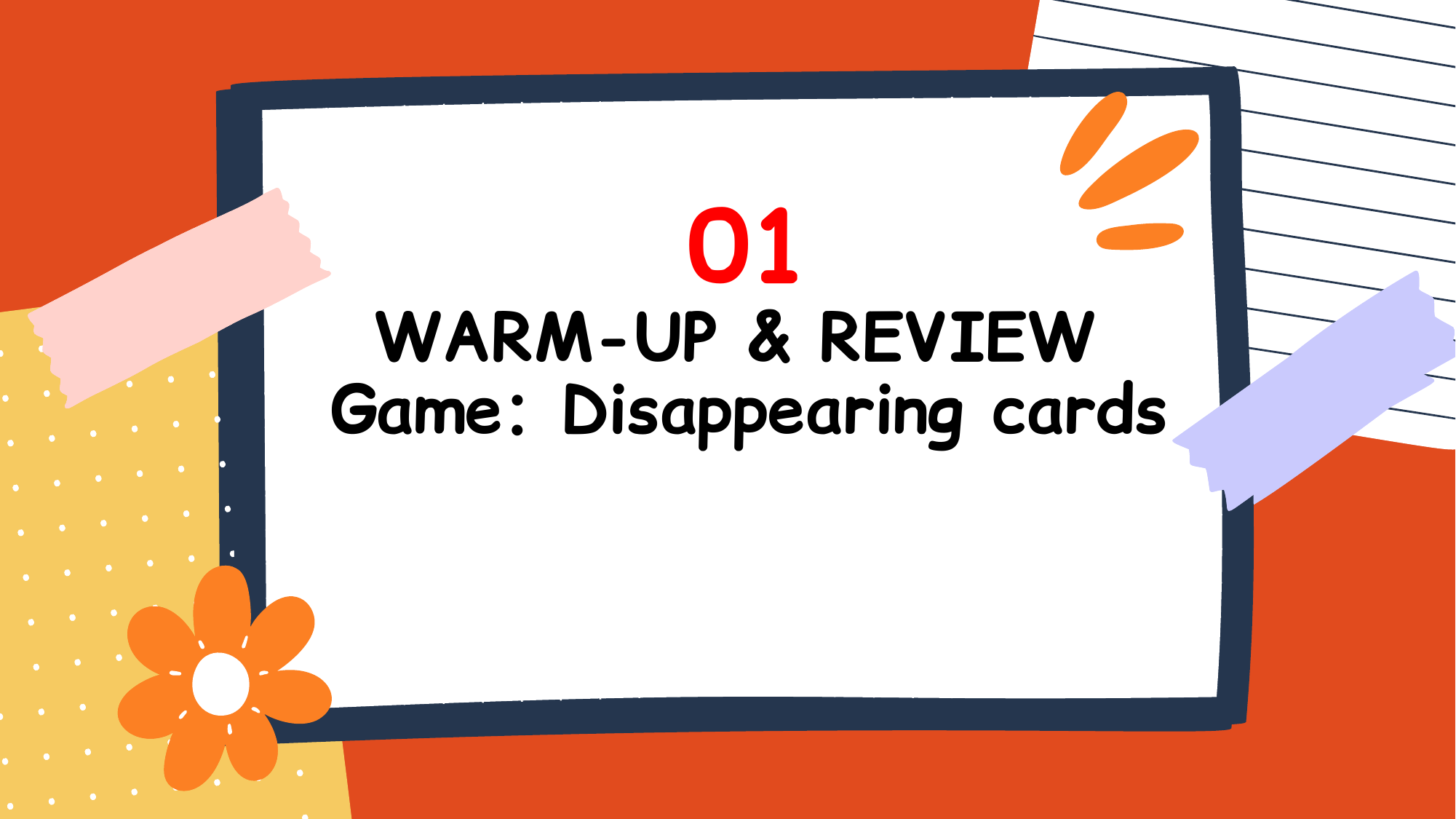

# 01 WARM-UP & REVIEW Game: Disappearing cards